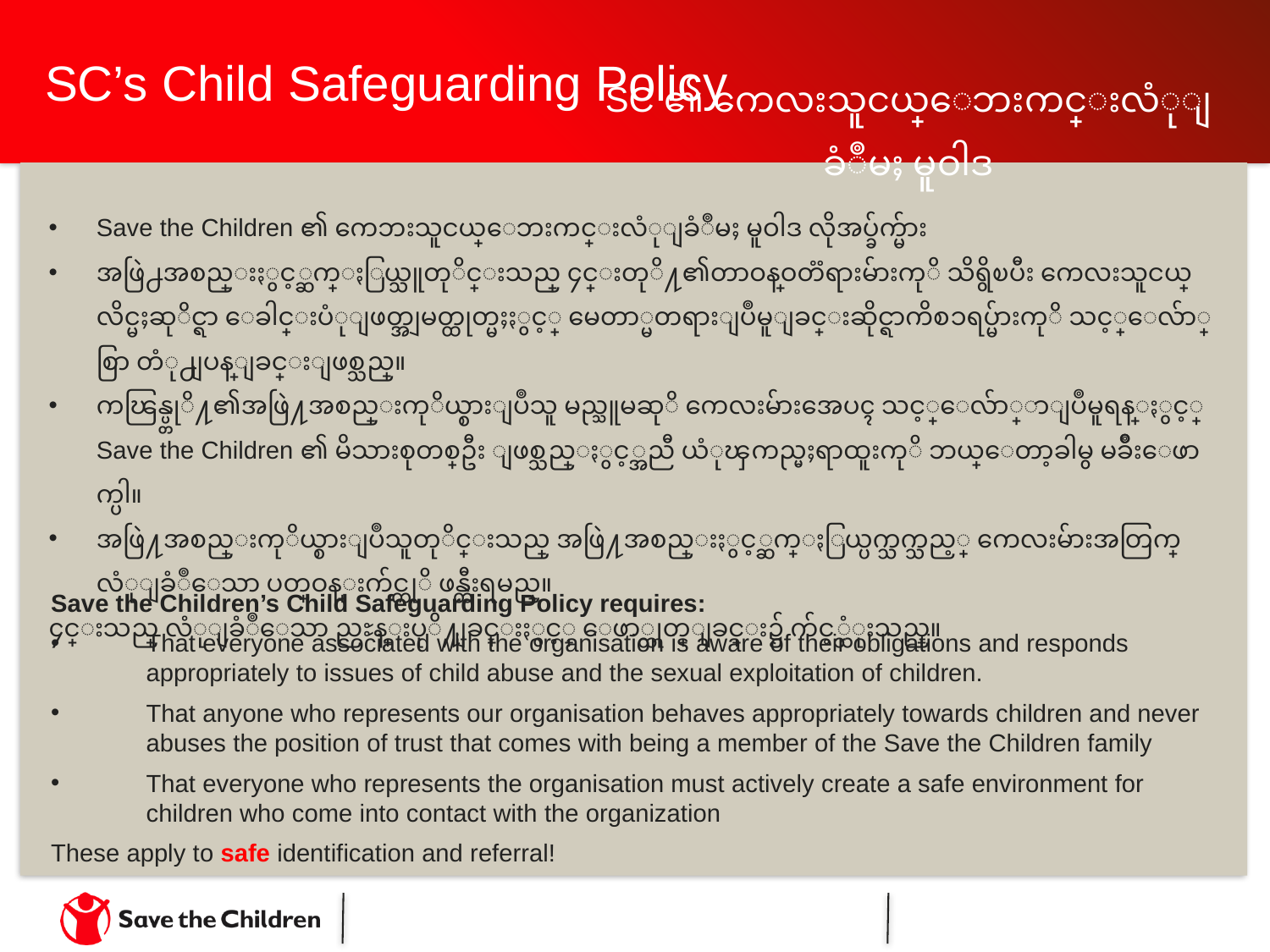

# SC’s Child Safeguarding Policy
SC ၏ ကေလးသူငယ္ေဘးကင္းလံုျခံဳမႈ မူ​ဝါဒ
Save the Children ၏ ကေဘးသူငယ္ေဘးကင္းလံုျခံဳမႈ မူဝါဒ လိုအပ္ခ်က္မ်ား
အဖြဲ႕အစည္းႏွင့္ဆက္ႏြယ္သူတုိင္းသည္ ၄င္းတုိ႔၏တာဝန္ဝတၱရားမ်ားကုိ သိရွိၿပီး ကေလးသူငယ္ လိင္မႈဆုိင္ရာ ေခါင္းပံုျဖတ္အျမတ္ထုတ္မႈႏွင့္ မေတာ္မတရားျပဳမူျခင္းဆိုင္ရာကိစၥရပ္မ်ားကုိ သင့္ေလ်ာ္စြာ တံု႕ျပန္ျခင္းျဖစ္သည္။
ကၽြန္ပ္တုိ႔၏အဖြဲ႔အစည္းကုိယ္စားျပဳသူ မည္သူမဆုိ ကေလးမ်ားအေပၚ သင့္ေလ်ာ္စြာျပဳမူရန္ႏွင့္ Save the Children ၏ မိသားစုတစ္ဦး ျဖစ္သည္ႏွင့္အညီ ယံုၾကည္မႈရာထူးကုိ ဘယ္ေတာ့ခါမွ မခ်ိဳးေဖာက္ပါ။
အဖြဲ႔အစည္းကုိယ္စားျပဳသူတုိင္းသည္ အဖြဲ႔အစည္းႏွင့္ဆက္ႏြယ္ပက္သက္သည့္ ကေလးမ်ားအတြက္ လံုျခံဳေသာ ပတ္ဝန္းက်င္ကုိ ဖန္တီးရမည္။
၄င္းသည္ လံုျခံဳေသာ ညႊန္းပုိ႔ျခင္းႏွင့္ ေဖာ္ထုတ္ျခင္း၌ က်င့္သံုးသည္။
Save the Children’s Child Safeguarding Policy requires:
That everyone associated with the organisation is aware of their obligations and responds appropriately to issues of child abuse and the sexual exploitation of children.
That anyone who represents our organisation behaves appropriately towards children and never abuses the position of trust that comes with being a member of the Save the Children family
That everyone who represents the organisation must actively create a safe environment for children who come into contact with the organization
These apply to safe identification and referral!